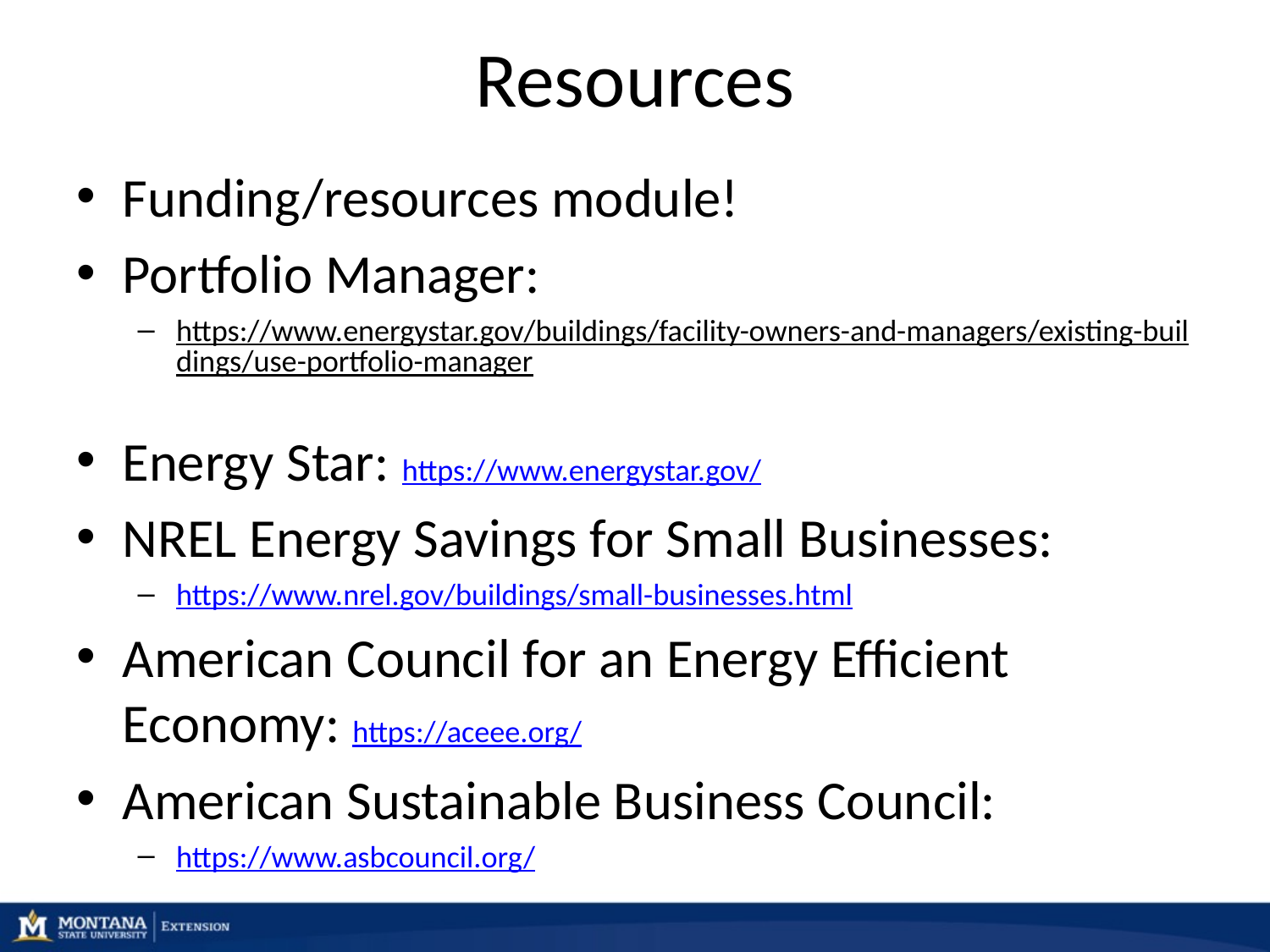

# Resources
Funding/resources module!
Portfolio Manager:
https://www.energystar.gov/buildings/facility-owners-and-managers/existing-buildings/use-portfolio-manager
Energy Star: https://www.energystar.gov/
NREL Energy Savings for Small Businesses:
https://www.nrel.gov/buildings/small-businesses.html
American Council for an Energy Efficient Economy: https://aceee.org/
American Sustainable Business Council:
https://www.asbcouncil.org/